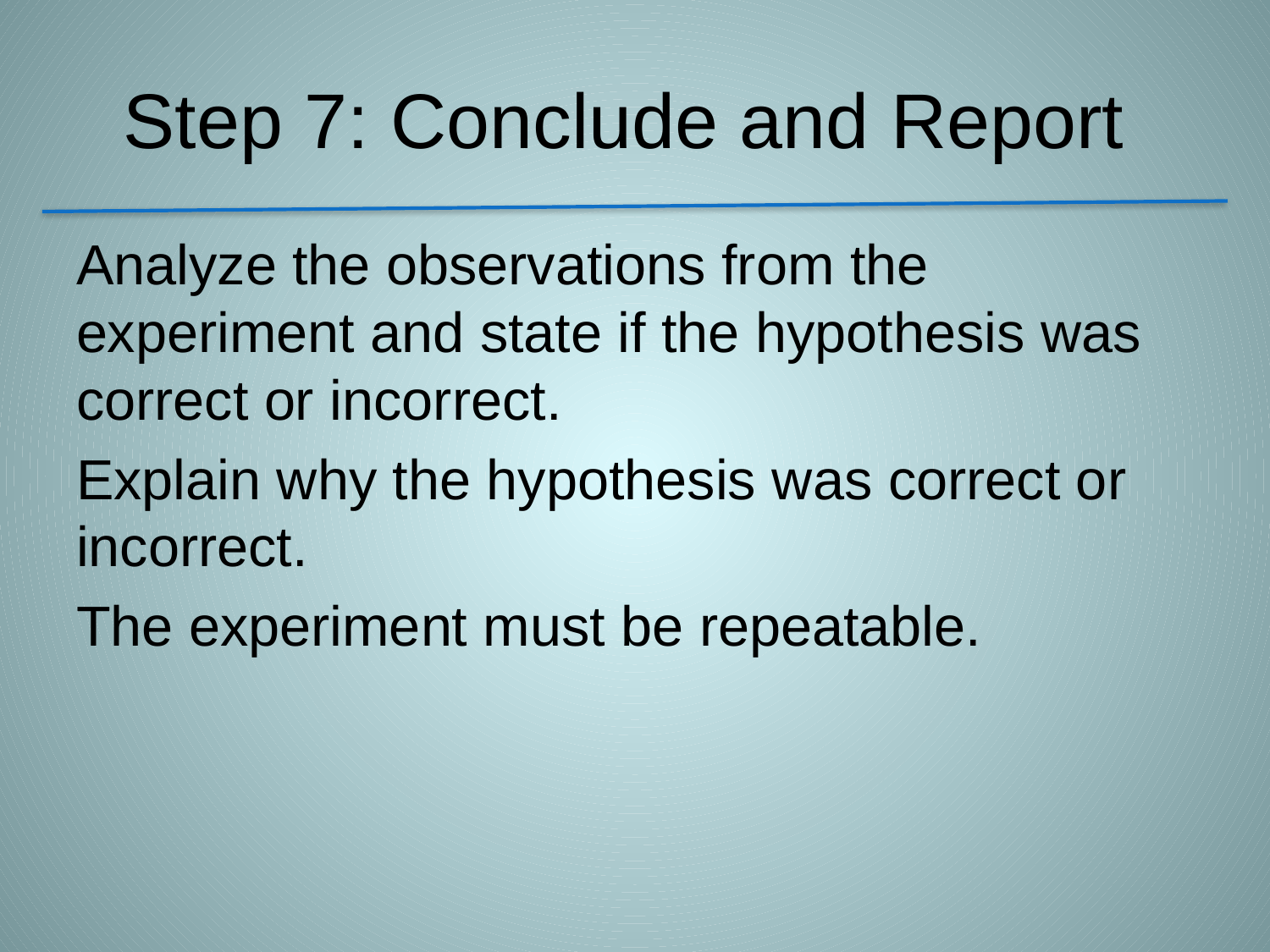

# Step 7: Conclude and Report
Analyze the observations from the experiment and state if the hypothesis was correct or incorrect.
Explain why the hypothesis was correct or incorrect.
The experiment must be repeatable.